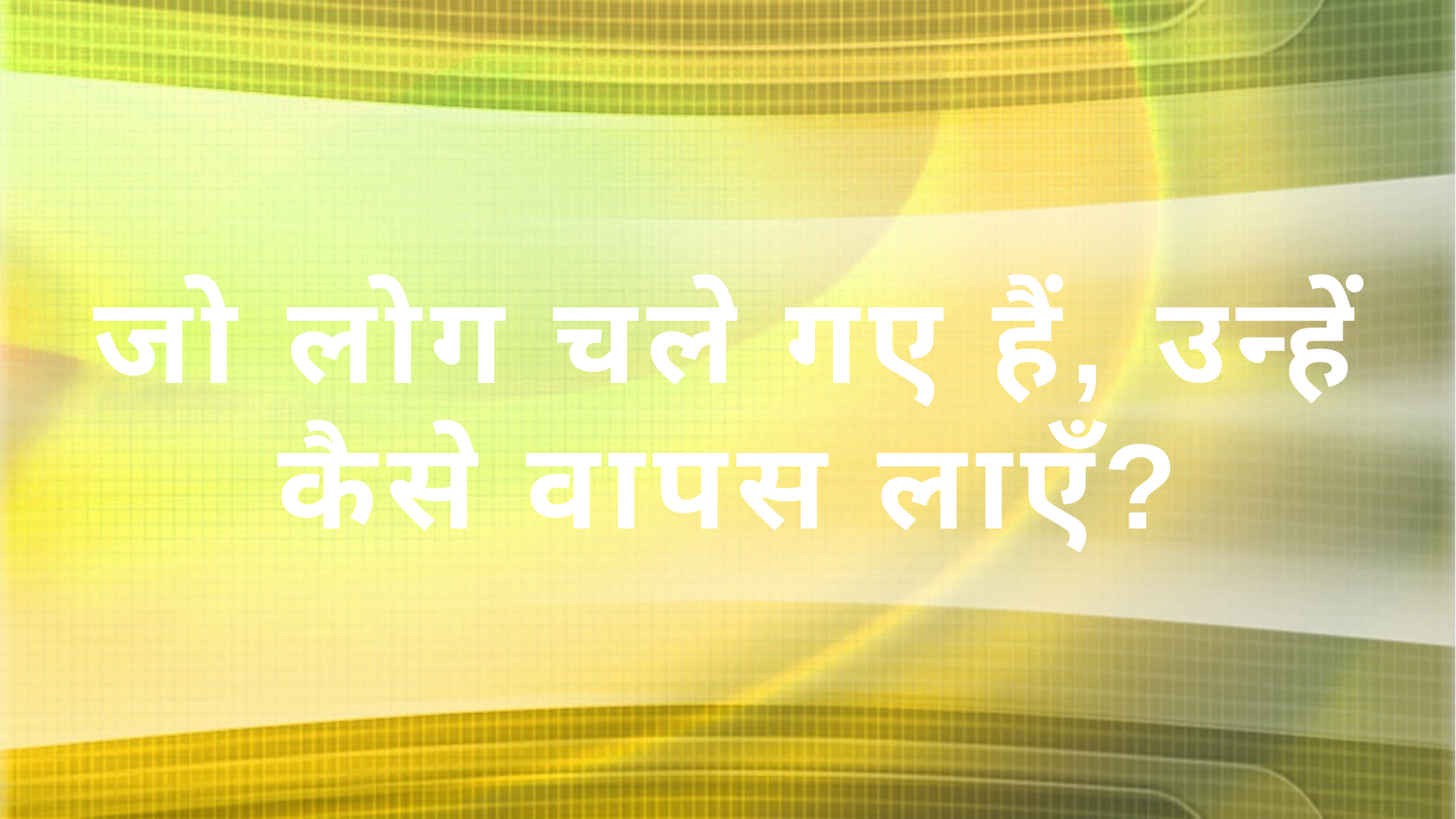

जो लोग चले गए हैं, उन्हें कैसे वापस लाएँ?